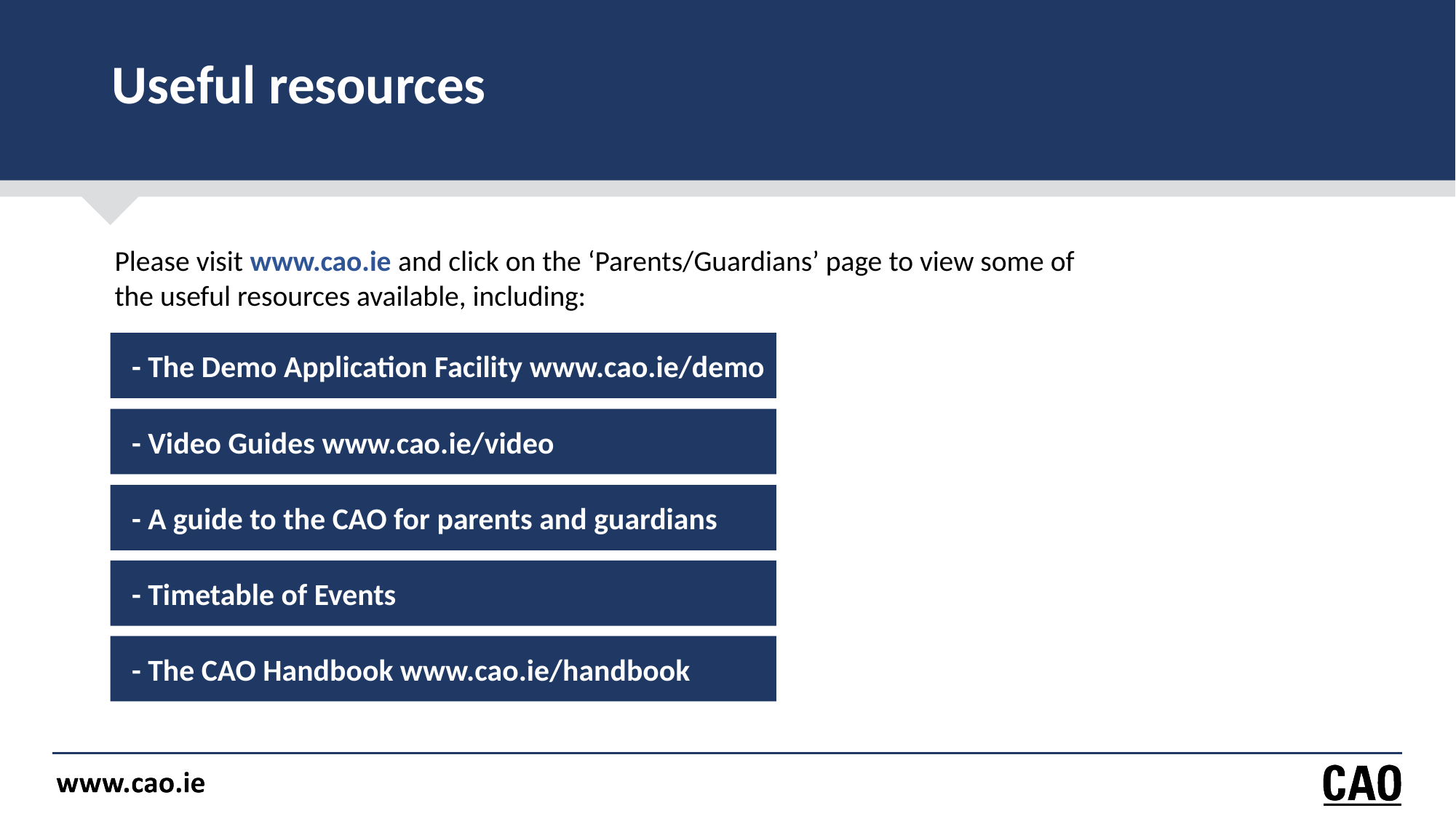

# ﻿﻿Useful resources
﻿Please visit www.cao.ie and click on the ‘Parents/Guardians’ page to view some of the useful resources available, including:

﻿- The Demo Application Facility www.cao.ie/demo
﻿- Video Guides www.cao.ie/video
﻿- A guide to the CAO for parents and guardians
﻿- Timetable of Events
﻿- The CAO Handbook www.cao.ie/handbook